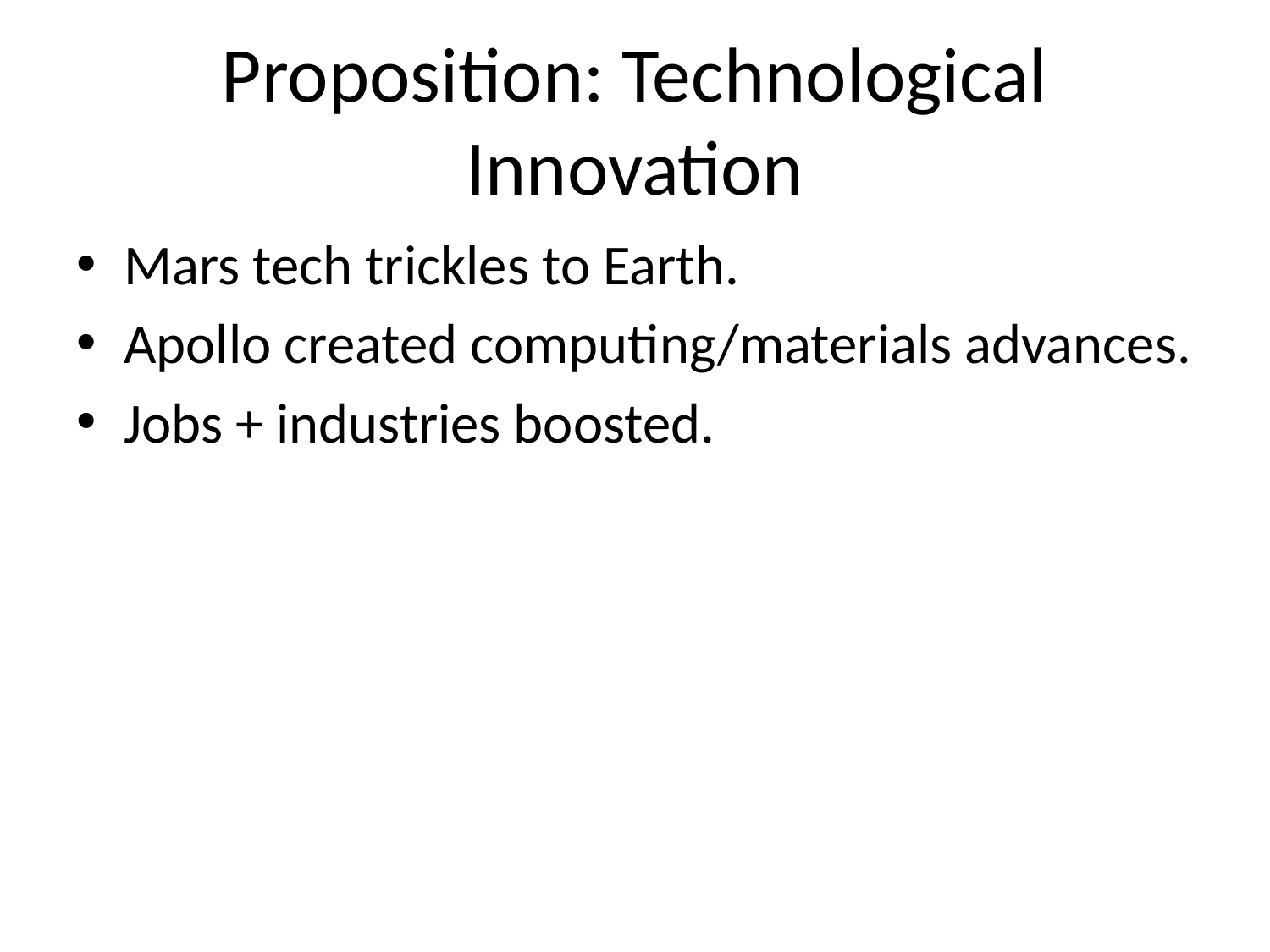

# Proposition: Technological Innovation
Mars tech trickles to Earth.
Apollo created computing/materials advances.
Jobs + industries boosted.